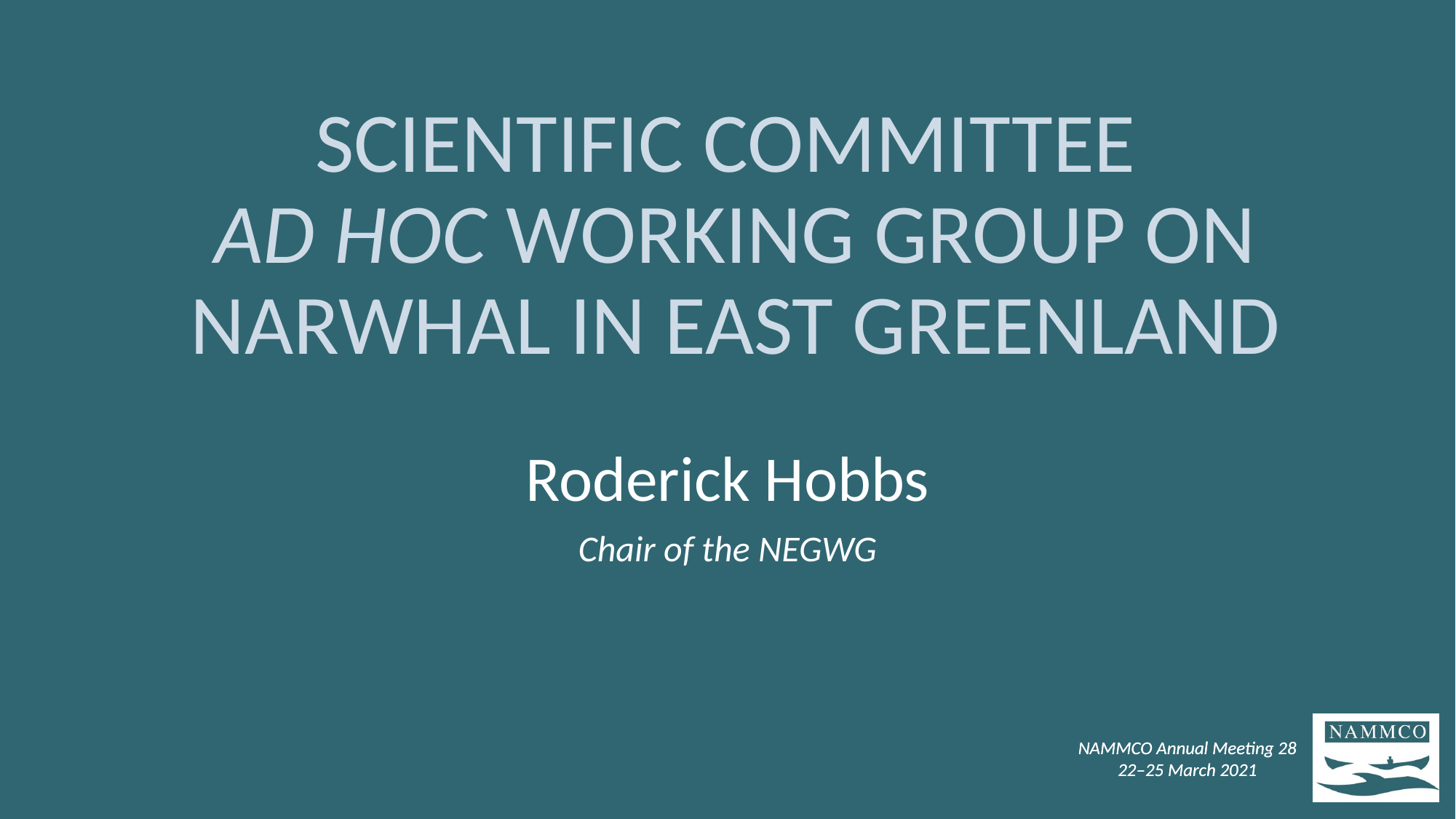

# SCIENTIFIC COMMITTEE AD HOC WORKING GROUP ON NARWHAL IN EAST GREENLAND
Roderick Hobbs
Chair of the NEGWG